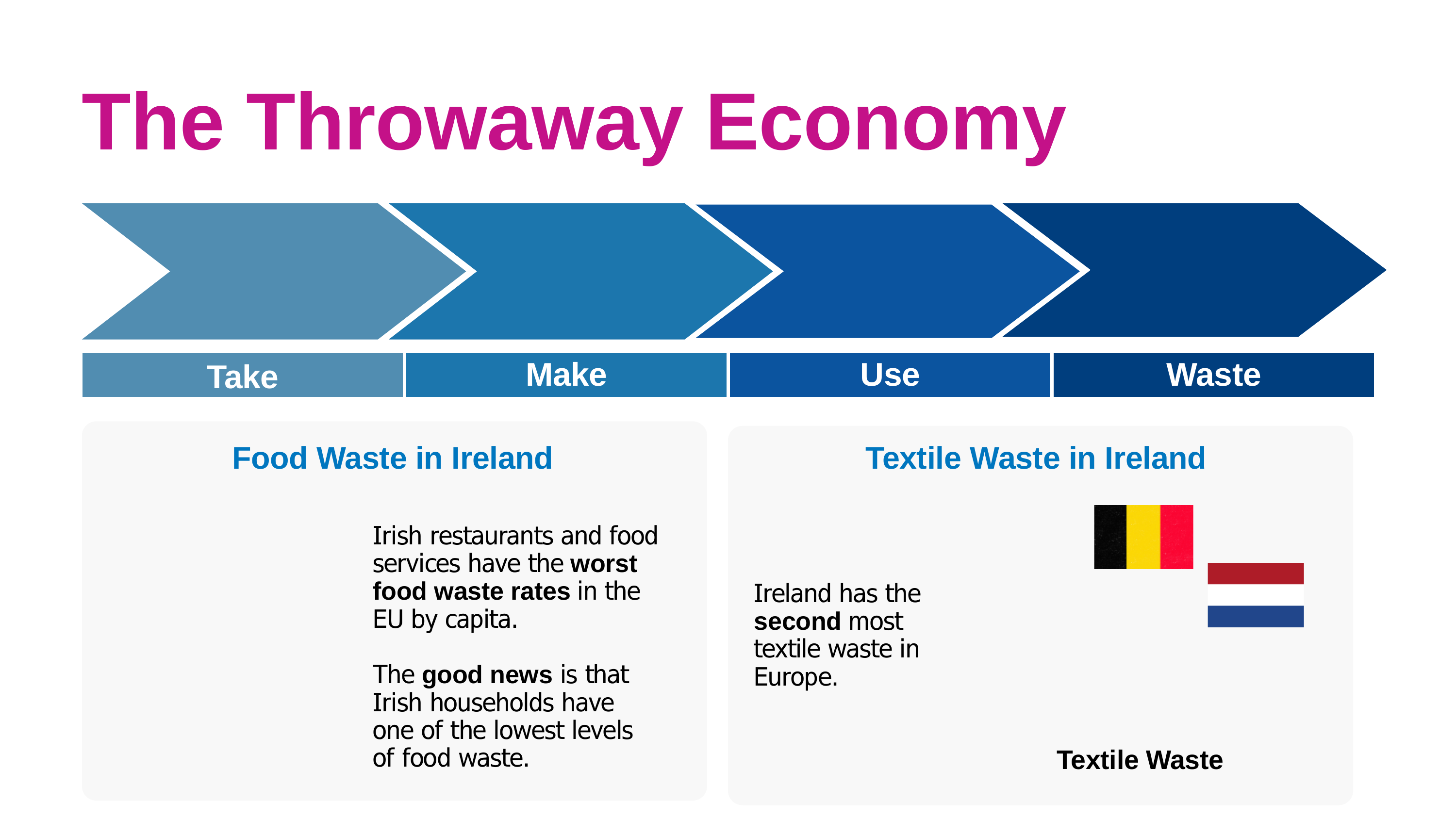

The Throwaway Economy

Make
Use
Waste
Take

Textile Waste in Ireland
Food Waste in Ireland

Irish restaurants and food services have the worst food waste rates in the EU by capita.

The good news is that Irish households have one of the lowest levels of food waste.

Ireland has the second most textile waste in Europe.

Textile Waste